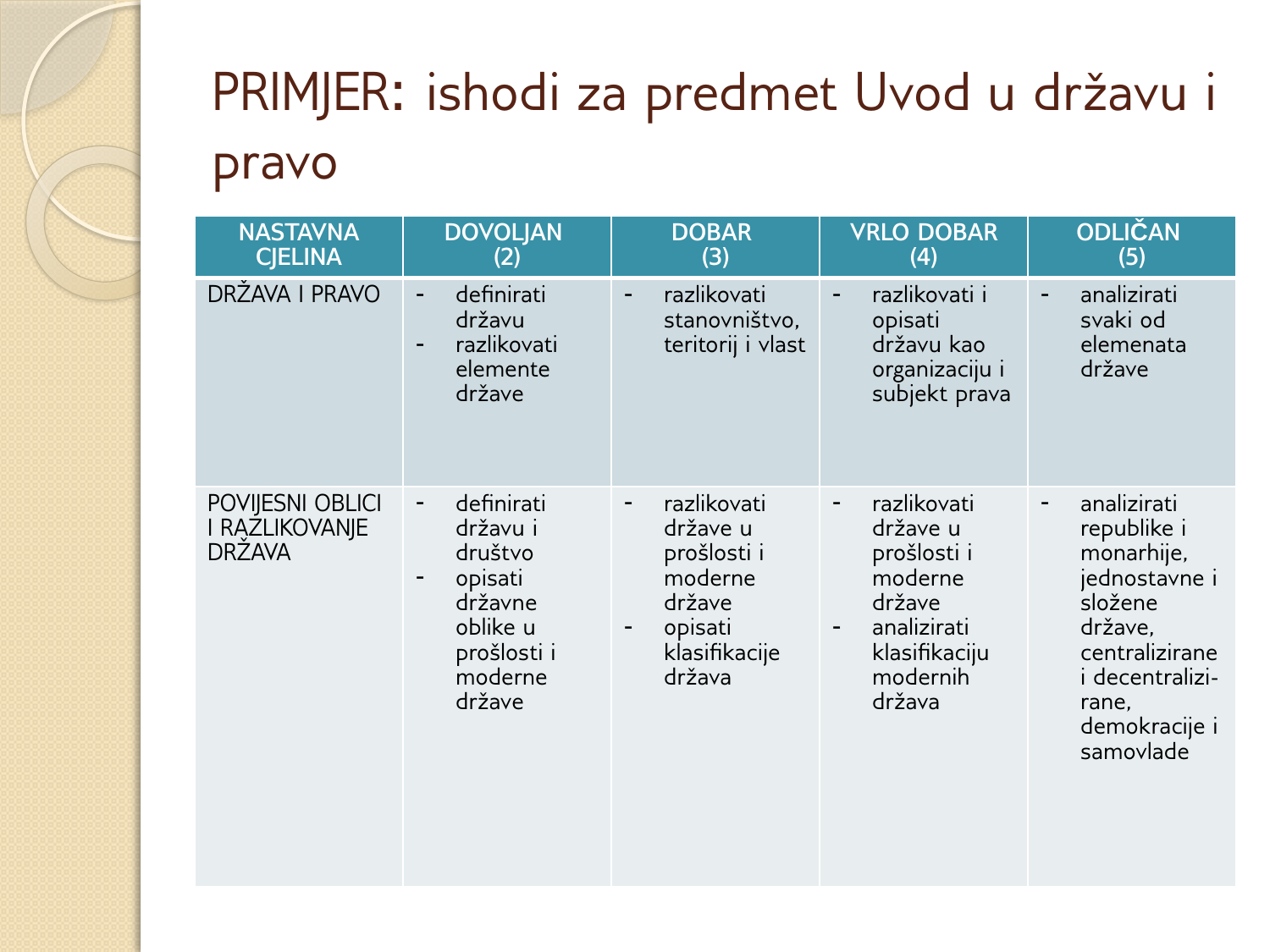

# PRIMJER: ishodi za predmet Uvod u državu i pravo
| NASTAVNA CJELINA | DOVOLJAN (2) | DOBAR (3) | VRLO DOBAR (4) | ODLIČAN (5) |
| --- | --- | --- | --- | --- |
| DRŽAVA I PRAVO | definirati državu razlikovati elemente države | razlikovati stanovništvo, teritorij i vlast | razlikovati i opisati državu kao organizaciju i subjekt prava | analizirati svaki od elemenata države |
| POVIJESNI OBLICI I RAZLIKOVANJE DRŽAVA | definirati državu i društvo opisati državne oblike u prošlosti i moderne države | razlikovati države u prošlosti i moderne države opisati klasifikacije država | razlikovati države u prošlosti i moderne države analizirati klasifikaciju modernih država | analizirati republike i monarhije, jednostavne i složene države, centralizirane i decentralizi-rane, demokracije i samovlade |